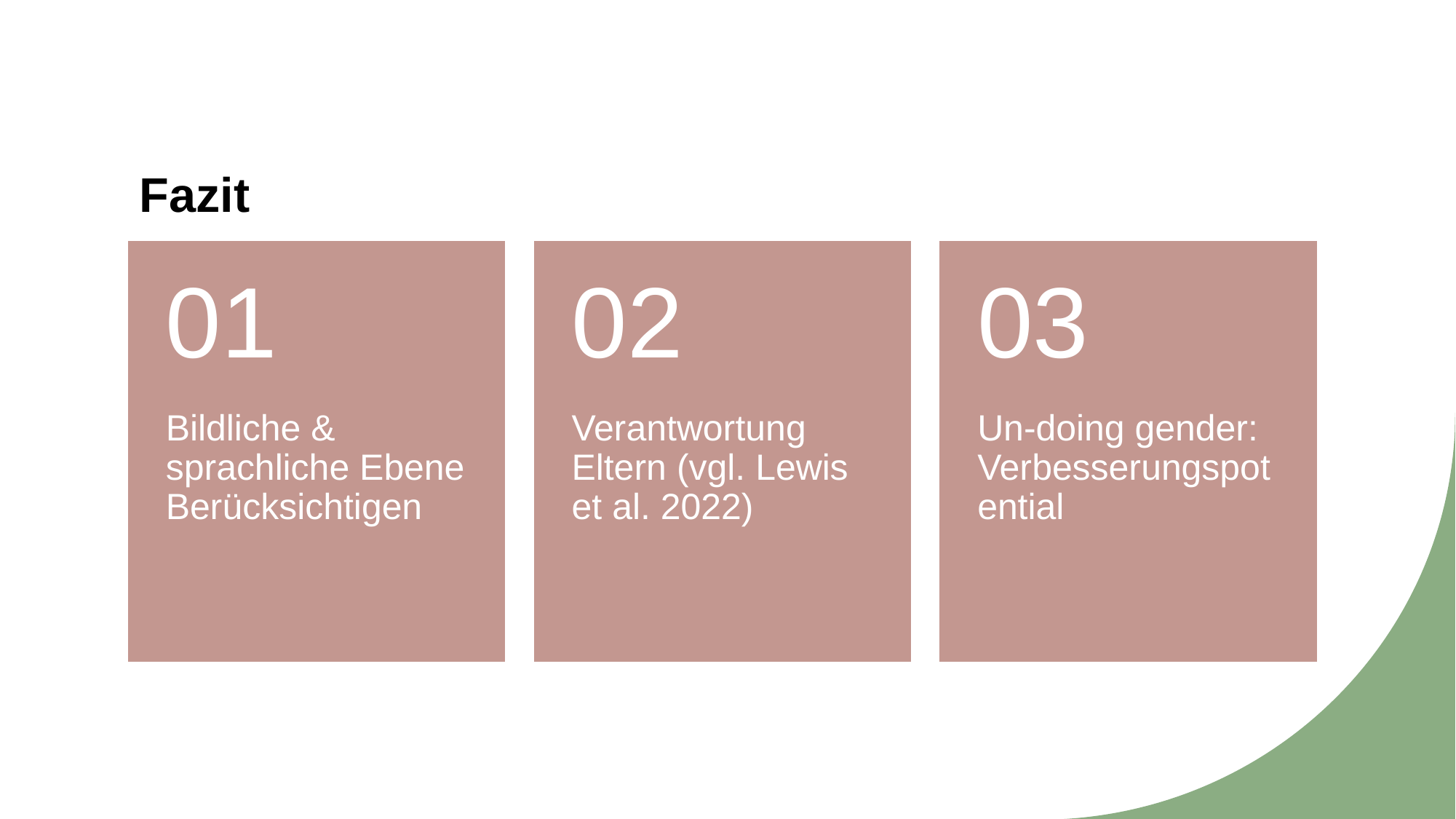

# Fazit
Bildliche & sprachliche Ebene Berücksichtigen
01
Verantwortung Eltern (vgl. Lewis et al. 2022)
02
Un-doing gender:  Verbesserungspotential
03